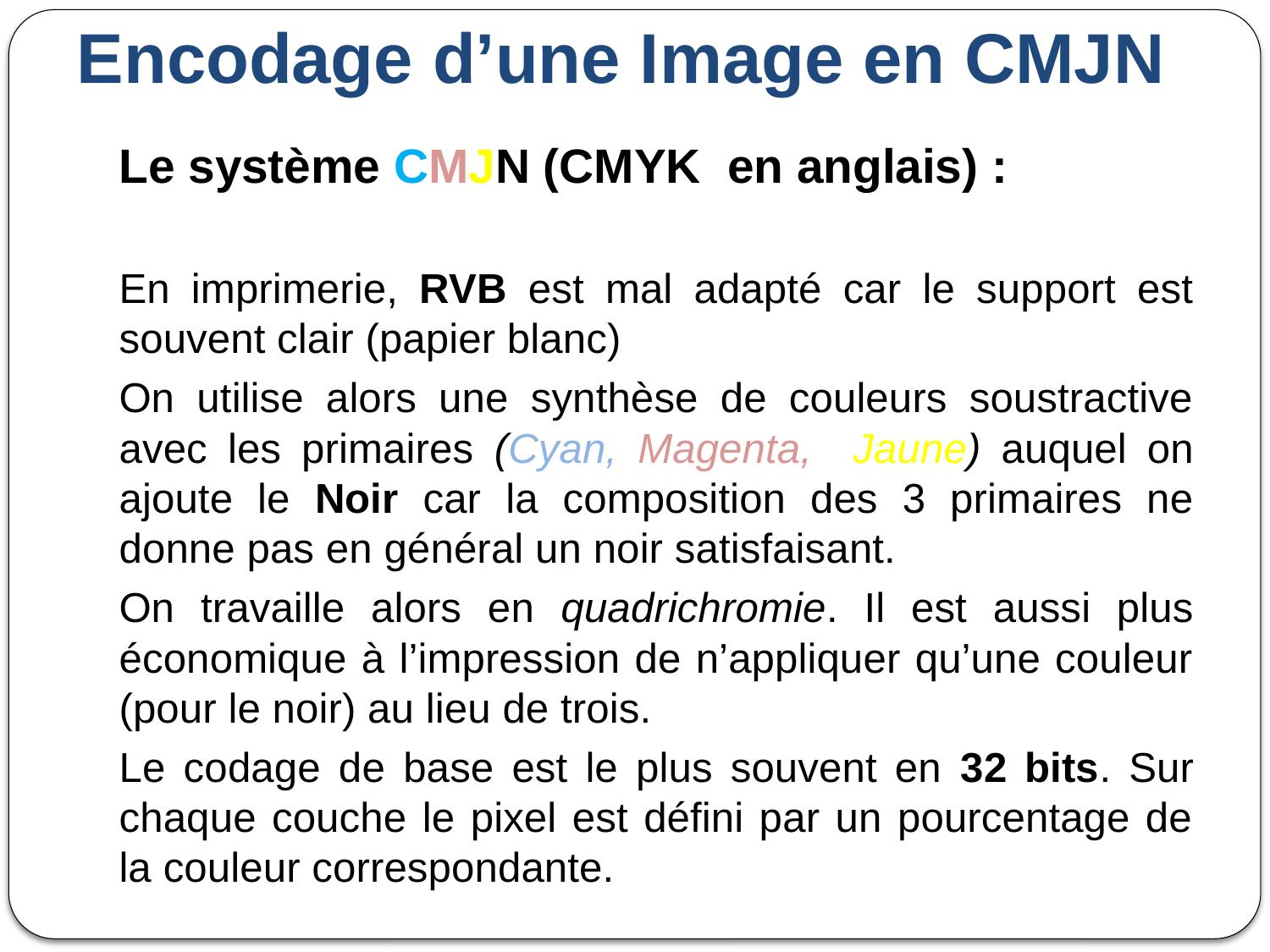

Encodage d’une Image en CMJN
Le système CMJN (CMYK  en anglais) :

En imprimerie, RVB est mal adapté car le support est souvent clair (papier blanc)
On utilise alors une synthèse de couleurs soustractive avec les primaires (Cyan, Magenta,  Jaune) auquel on ajoute le Noir car la composition des 3 primaires ne donne pas en général un noir satisfaisant.
On travaille alors en quadrichromie. Il est aussi plus économique à l’impression de n’appliquer qu’une couleur (pour le noir) au lieu de trois.
Le codage de base est le plus souvent en 32 bits. Sur chaque couche le pixel est défini par un pourcentage de la couleur correspondante.